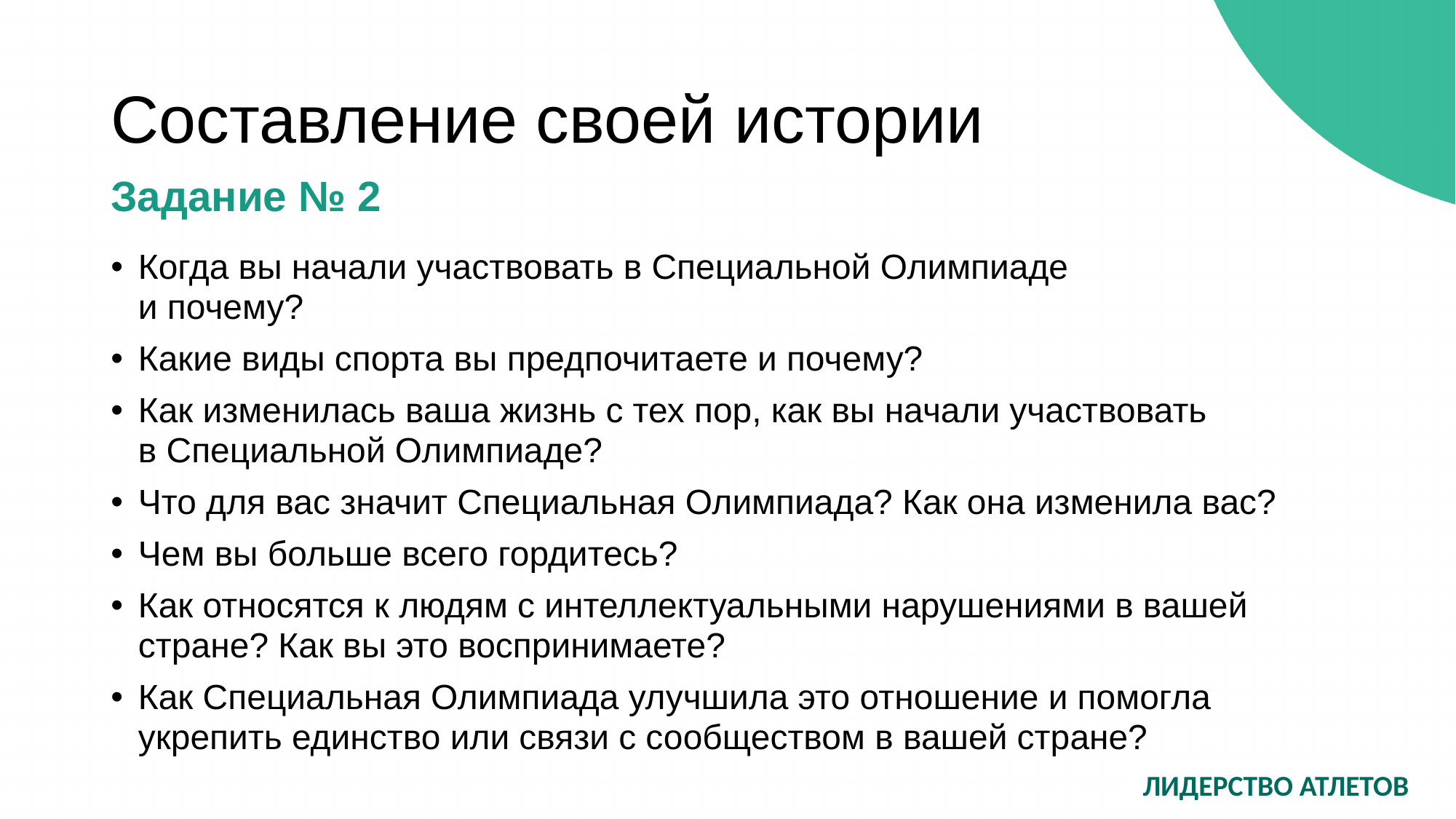

# Составление своей истории
Задание № 2
Когда вы начали участвовать в Специальной Олимпиаде
и почему?
Какие виды спорта вы предпочитаете и почему?
Как изменилась ваша жизнь с тех пор, как вы начали участвовать
в Специальной Олимпиаде?
Что для вас значит Специальная Олимпиада? Как она изменила вас?
Чем вы больше всего гордитесь?
Как относятся к людям с интеллектуальными нарушениями в вашей стране? Как вы это воспринимаете?
Как Специальная Олимпиада улучшила это отношение и помогла укрепить единство или связи с сообществом в вашей стране?
ЛИДЕРСТВО АТЛЕТОВ